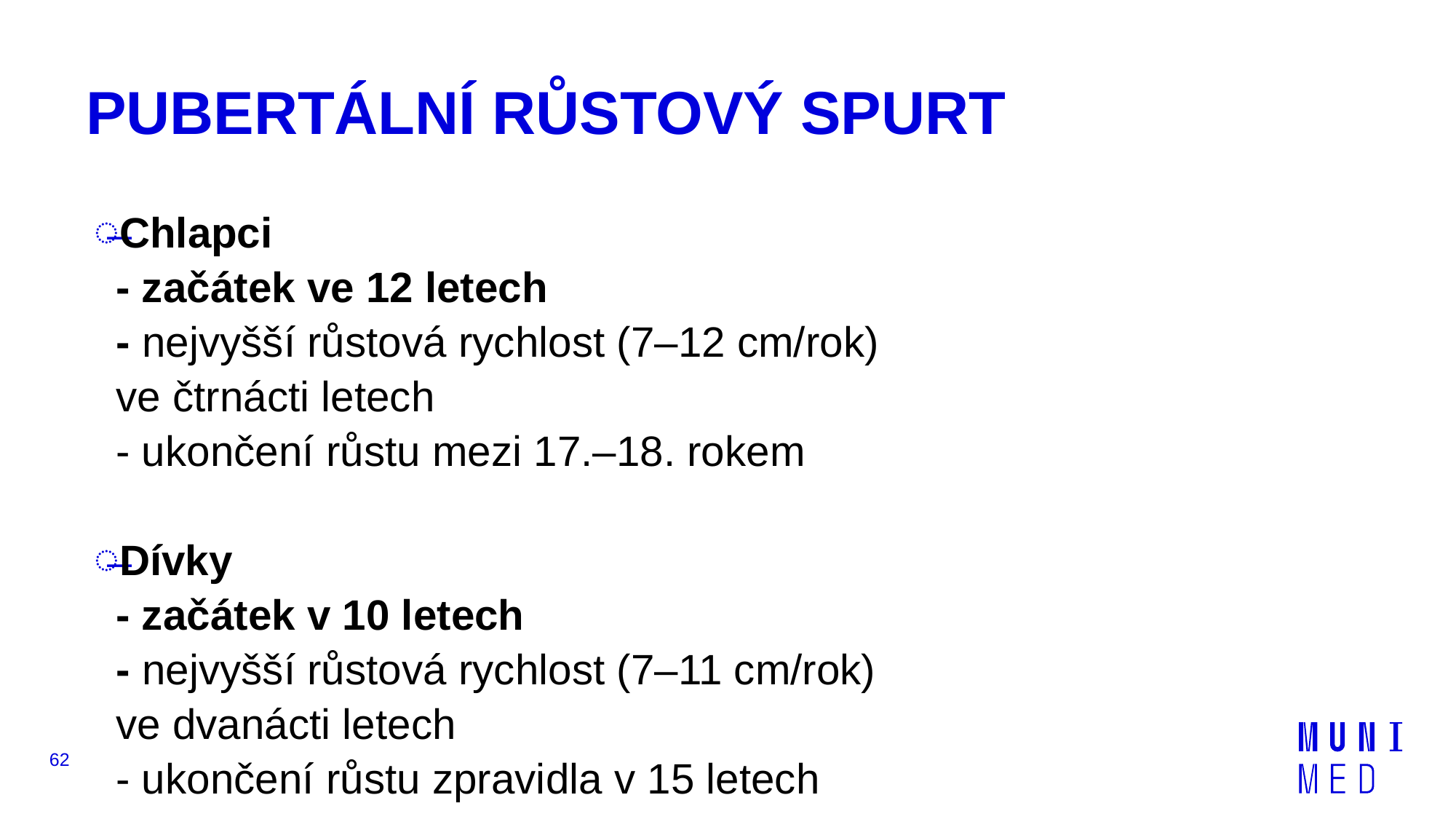

# PUBERTÁLNÍ RŮSTOVÝ SPURT
Chlapci
- začátek ve 12 letech
- nejvyšší růstová rychlost (7–12 cm/rok)
ve čtrnácti letech
- ukončení růstu mezi 17.–18. rokem

Dívky
- začátek v 10 letech
- nejvyšší růstová rychlost (7–11 cm/rok)
ve dvanácti letech
- ukončení růstu zpravidla v 15 letech

62